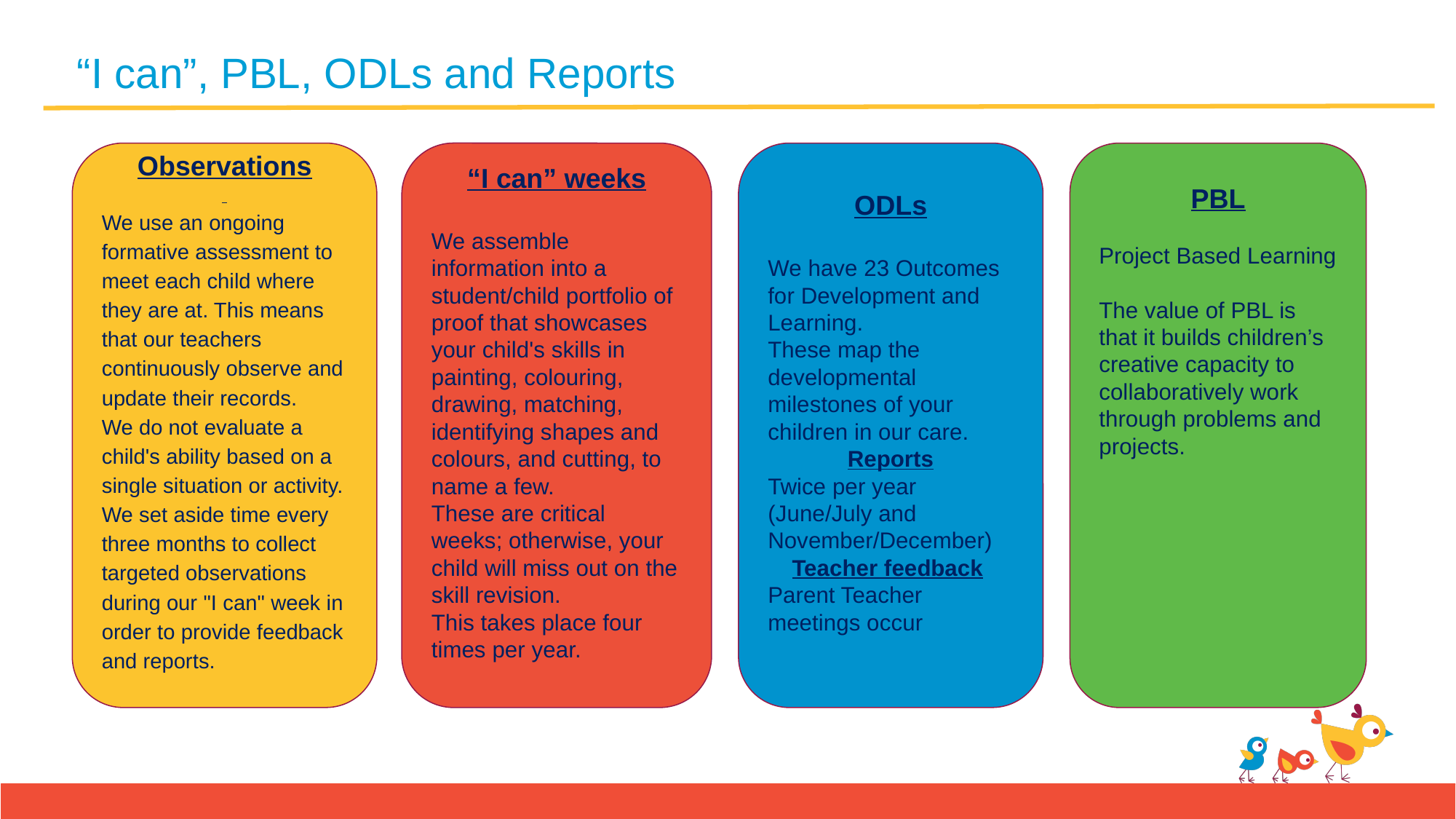

# “I can”, PBL, ODLs and Reports

PBL

Project Based Learning

The value of PBL is that it builds children’s creative capacity to collaboratively work through problems and projects.

Observations

We use an ongoing formative assessment to meet each child where they are at. This means that our teachers continuously observe and update their records.
We do not evaluate a child's ability based on a single situation or activity.
We set aside time every three months to collect targeted observations during our "I can" week in order to provide feedback and reports.

“I can” weeks

We assemble information into a student/child portfolio of proof that showcases your child's skills in painting, colouring, drawing, matching, identifying shapes and colours, and cutting, to name a few.
These are critical weeks; otherwise, your child will miss out on the skill revision.
This takes place four times per year.

ODLs

We have 23 Outcomes for Development and Learning.
These map the developmental milestones of your children in our care.
Reports
Twice per year (June/July and November/December)
Teacher feedback
Parent Teacher meetings occur